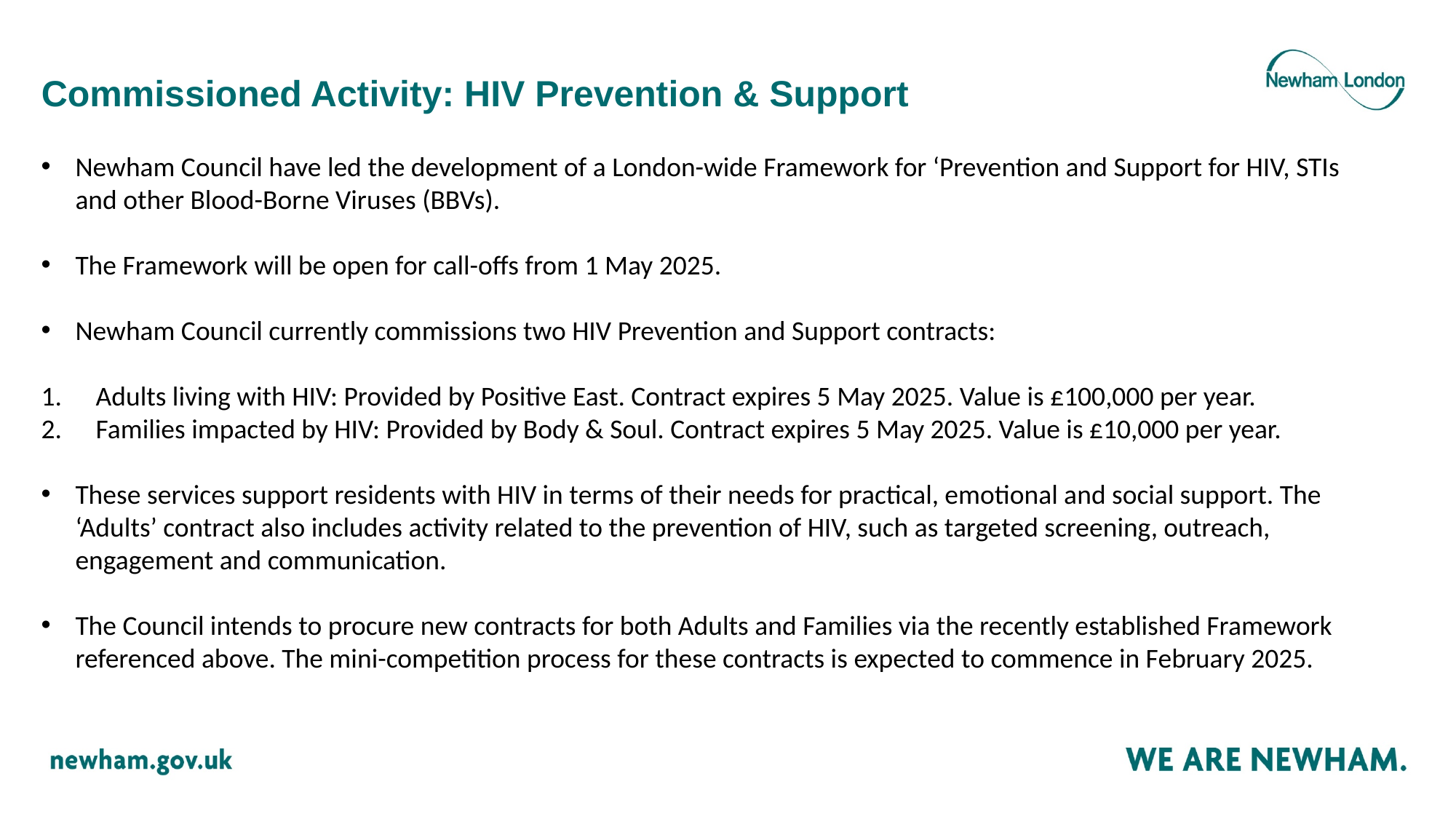

# Commissioned Activity: HIV Prevention & Support
Newham Council have led the development of a London-wide Framework for ‘Prevention and Support for HIV, STIs and other Blood-Borne Viruses (BBVs).

The Framework will be open for call-offs from 1 May 2025.

Newham Council currently commissions two HIV Prevention and Support contracts:

Adults living with HIV: Provided by Positive East. Contract expires 5 May 2025. Value is £100,000 per year.
Families impacted by HIV: Provided by Body & Soul. Contract expires 5 May 2025. Value is £10,000 per year.

These services support residents with HIV in terms of their needs for practical, emotional and social support. The ‘Adults’ contract also includes activity related to the prevention of HIV, such as targeted screening, outreach, engagement and communication.

The Council intends to procure new contracts for both Adults and Families via the recently established Framework referenced above. The mini-competition process for these contracts is expected to commence in February 2025.